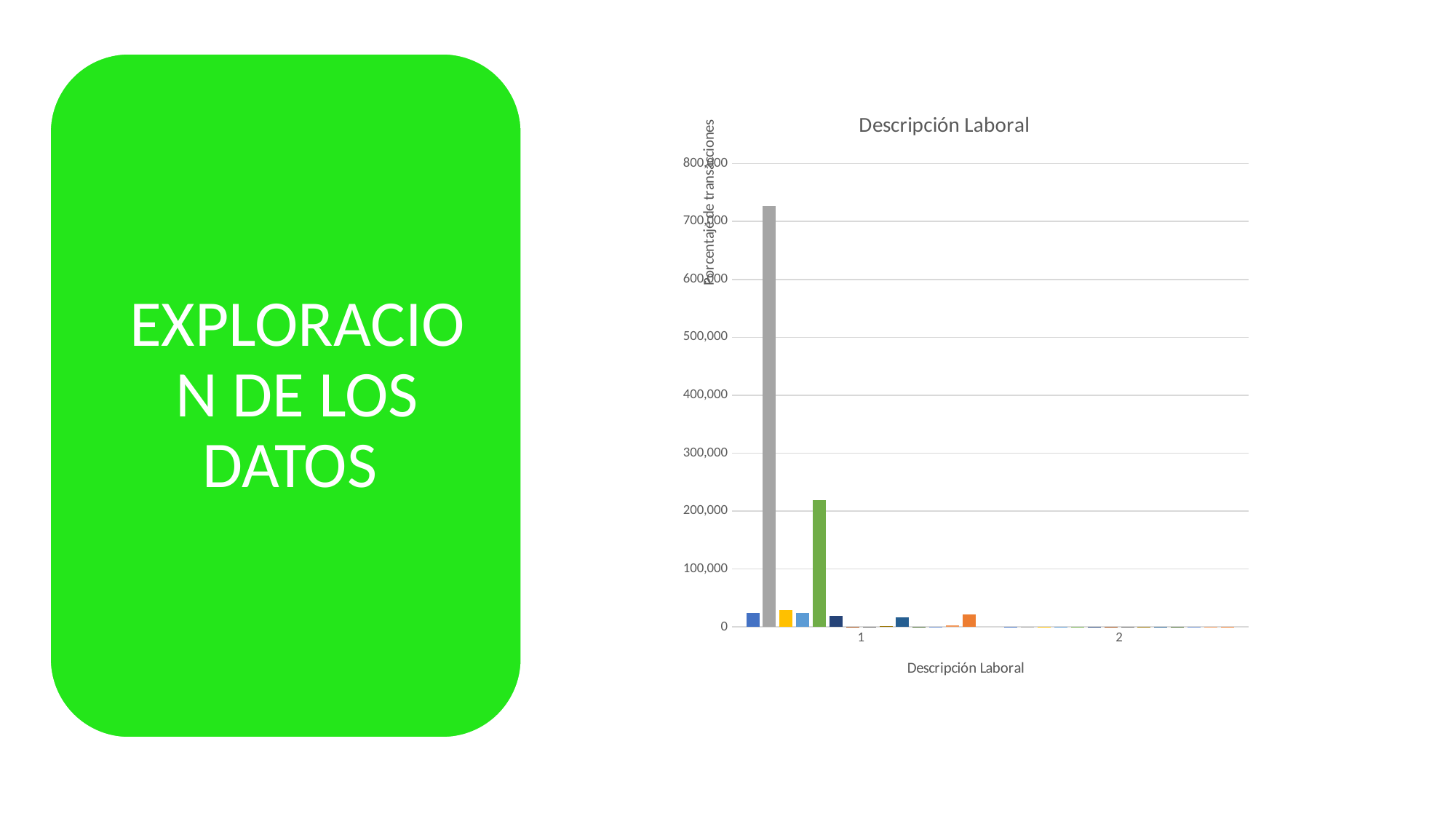

EXPLORACION DE LOS DATOS

### Chart: Descripción Laboral

| Category | NULL | AMA DE CASA | EMPLEADO | EMPLEADO E INDEPENDIENTE | ESTUDIANTE | INDEPENDIENTE | JUBILADO | MENOR DE EDAD | MISIONERO/RELIGIOSO | NO TRABAJA | OTROS | PENSIONISTA | REMESAS DEL EXTERIOR | RENTAS |
|---|---|---|---|---|---|---|---|---|---|---|---|---|---|---|